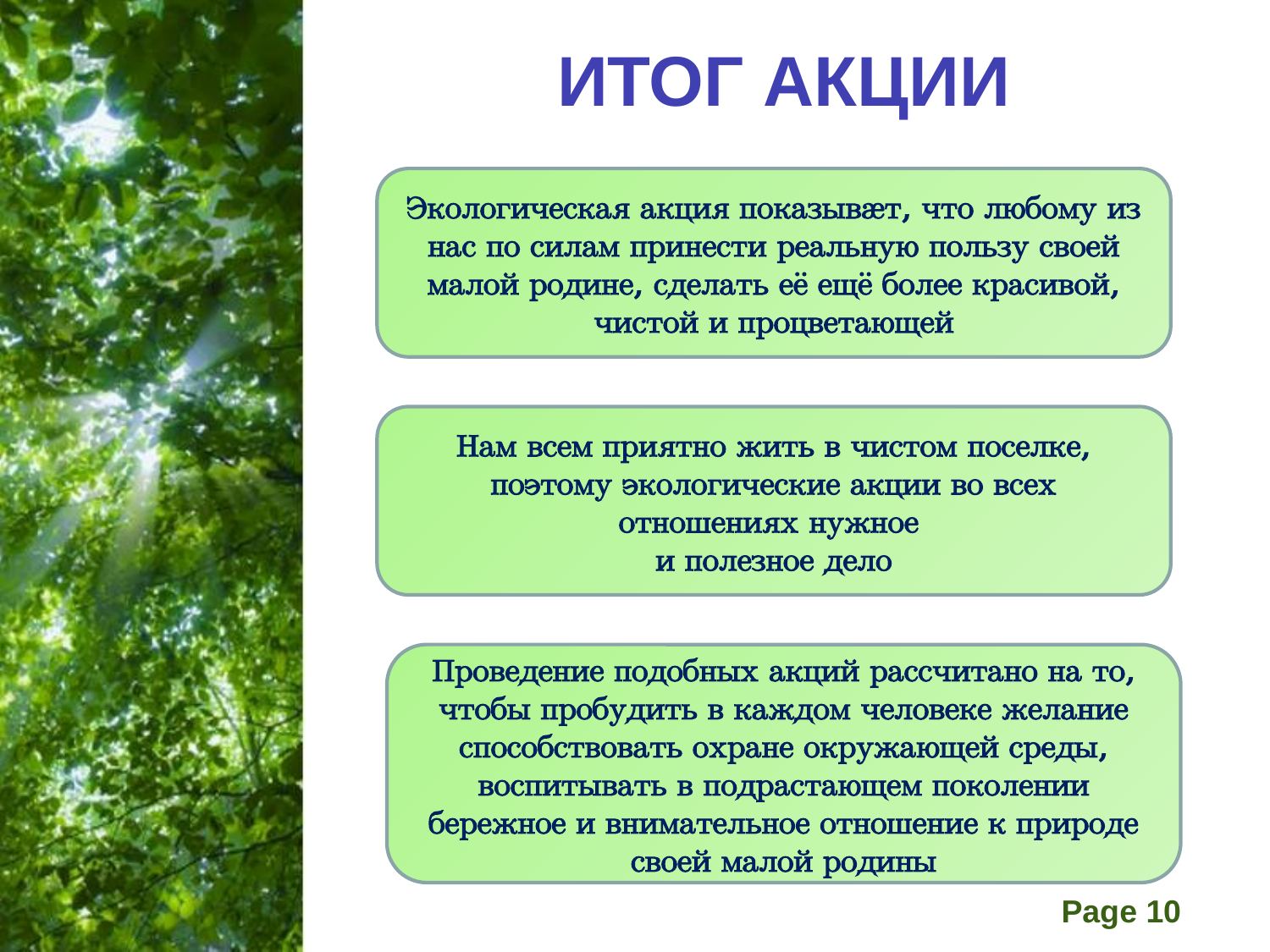

ИТОГ АКЦИИ
Экологическая акция показывает, что любому из нас по силам принести реальную пользу своей малой родине, сделать её ещё более красивой, чистой и процветающей
Нам всем приятно жить в чистом поселке, поэтому экологические акции во всех отношениях нужное
и полезное дело
Проведение подобных акций рассчитано на то, чтобы пробудить в каждом человеке желание способствовать охране окружающей среды, воспитывать в подрастающем поколении бережное и внимательное отношение к природе своей малой родины